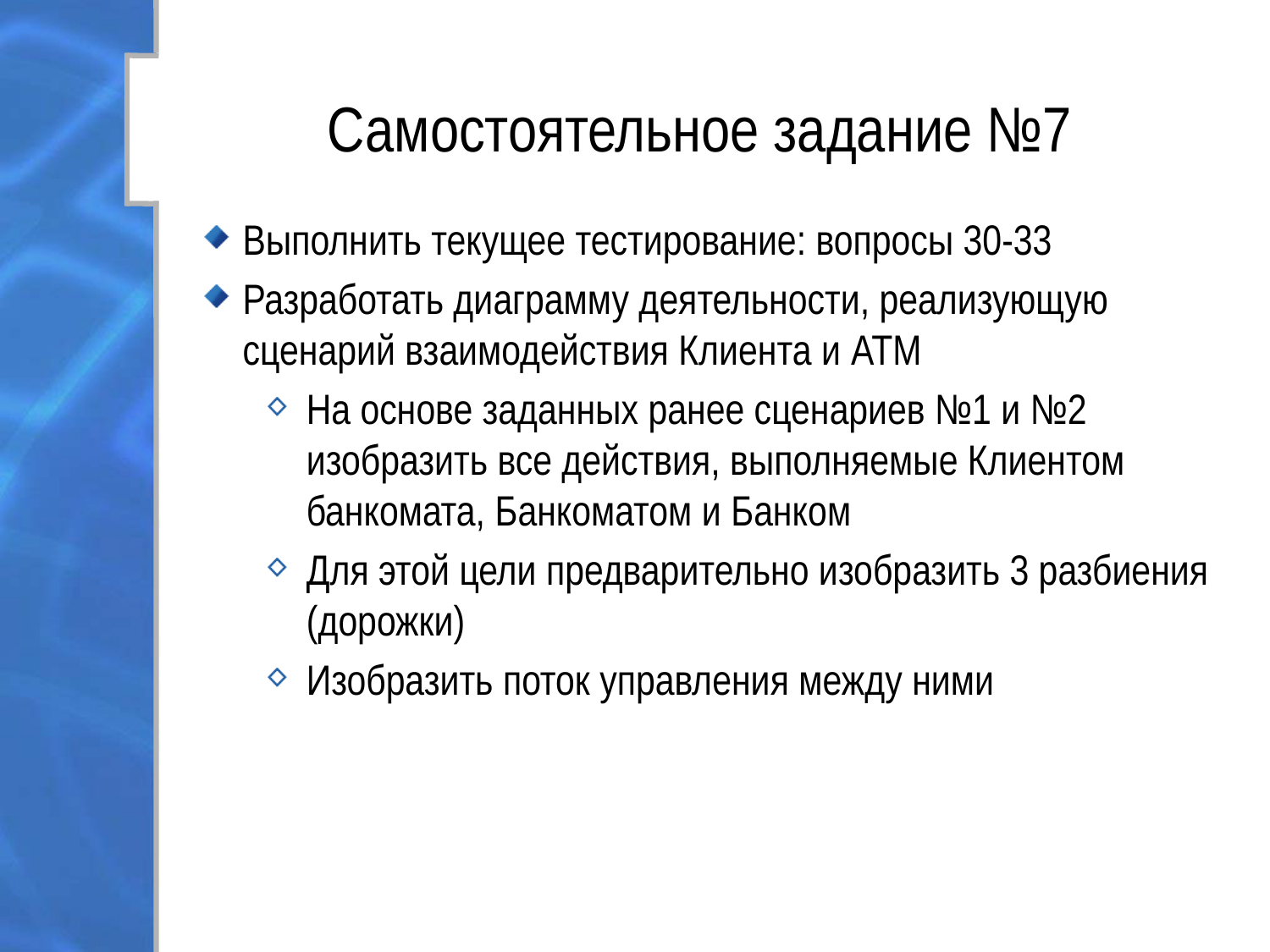

# Самостоятельное задание №7
Выполнить текущее тестирование: вопросы 30-33
Разработать диаграмму деятельности, реализующую сценарий взаимодействия Клиента и ATM
На основе заданных ранее сценариев №1 и №2 изобразить все действия, выполняемые Клиентом банкомата, Банкоматом и Банком
Для этой цели предварительно изобразить 3 разбиения (дорожки)
Изобразить поток управления между ними